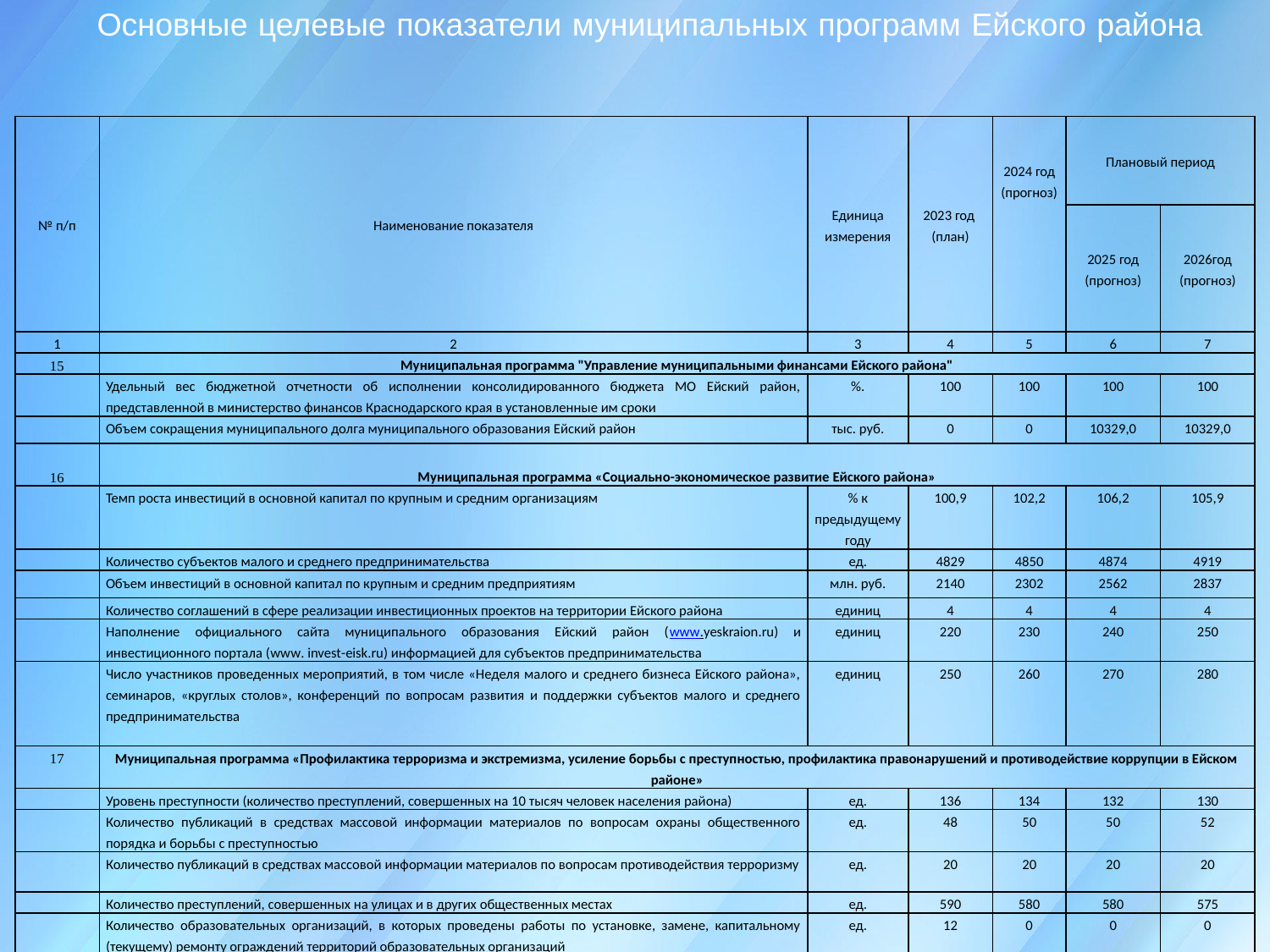

Основные целевые показатели муниципальных программ Ейского района

| № п/п | Наименование показателя | Единица измерения | 2023 год (план) | 2024 год (прогноз) | Плановый период |  |
| --- | --- | --- | --- | --- | --- | --- |
|  |  |  |  |  | 2025 год (прогноз) | 2026год (прогноз) |
| 1 | 2 | 3 | 4 | 5 | 6 | 7 |
| 15 | Муниципальная программа "Управление муниципальными финансами Ейского района" |  |  |  |  |  |
|  | Удельный вес бюджетной отчетности об исполнении консолидированного бюджета МО Ейский район, представленной в министерство финансов Краснодарского края в установленные им сроки | %. | 100 | 100 | 100 | 100 |
|  | Объем сокращения муниципального долга муниципального образования Ейский район | тыс. руб. | 0 | 0 | 10329,0 | 10329,0 |
| 16 | Муниципальная программа «Социально-экономическое развитие Ейского района» |  |  |  |  |  |
|  | Темп роста инвестиций в основной капитал по крупным и средним организациям | % к предыдущему году | 100,9 | 102,2 | 106,2 | 105,9 |
|  | Количество субъектов малого и среднего предпринимательства | ед. | 4829 | 4850 | 4874 | 4919 |
|  | Объем инвестиций в основной капитал по крупным и средним предприятиям | млн. руб. | 2140 | 2302 | 2562 | 2837 |
|  | Количество соглашений в сфере реализации инвестиционных проектов на территории Ейского района | единиц | 4 | 4 | 4 | 4 |
|  | Наполнение официального сайта муниципального образования Ейский район (www.yeskraion.ru) и инвестиционного портала (www. invest-eisk.ru) информацией для субъектов предпринимательства | единиц | 220 | 230 | 240 | 250 |
|  | Число участников проведенных мероприятий, в том числе «Неделя малого и среднего бизнеса Ейского района», семинаров, «круглых столов», конференций по вопросам развития и поддержки субъектов малого и среднего предпринимательства | единиц | 250 | 260 | 270 | 280 |
| 17 | Муниципальная программа «Профилактика терроризма и экстремизма, усиление борьбы с преступностью, профилактика правонарушений и противодействие коррупции в Ейском районе» |  |  |  |  |  |
|  | Уровень преступности (количество преступлений, совершенных на 10 тысяч человек населения района) | ед. | 136 | 134 | 132 | 130 |
|  | Количество публикаций в средствах массовой информации материалов по вопросам охраны общественного порядка и борьбы с преступностью | ед. | 48 | 50 | 50 | 52 |
|  | Количество публикаций в средствах массовой информации материалов по вопросам противодействия терроризму | ед. | 20 | 20 | 20 | 20 |
|  | Количество преступлений, совершенных на улицах и в других общественных местах | ед. | 590 | 580 | 580 | 575 |
|  | Количество образовательных организаций, в которых проведены работы по установке, замене, капитальному (текущему) ремонту ограждений территорий образовательных организаций | ед. | 12 | 0 | 0 | 0 |
| 18 | Муниципальная программа «Строительство (создание) объектов государственной и муниципальной собственности в Ейском районе» |  |  |  |  |  |
|  | Количество произведенного строительного контроля | ед. | 1 | 2 | 2 | 1 |
|  | Количество произведенного авторского надзора | ед. | 1 | 1 | 2 | 1 |